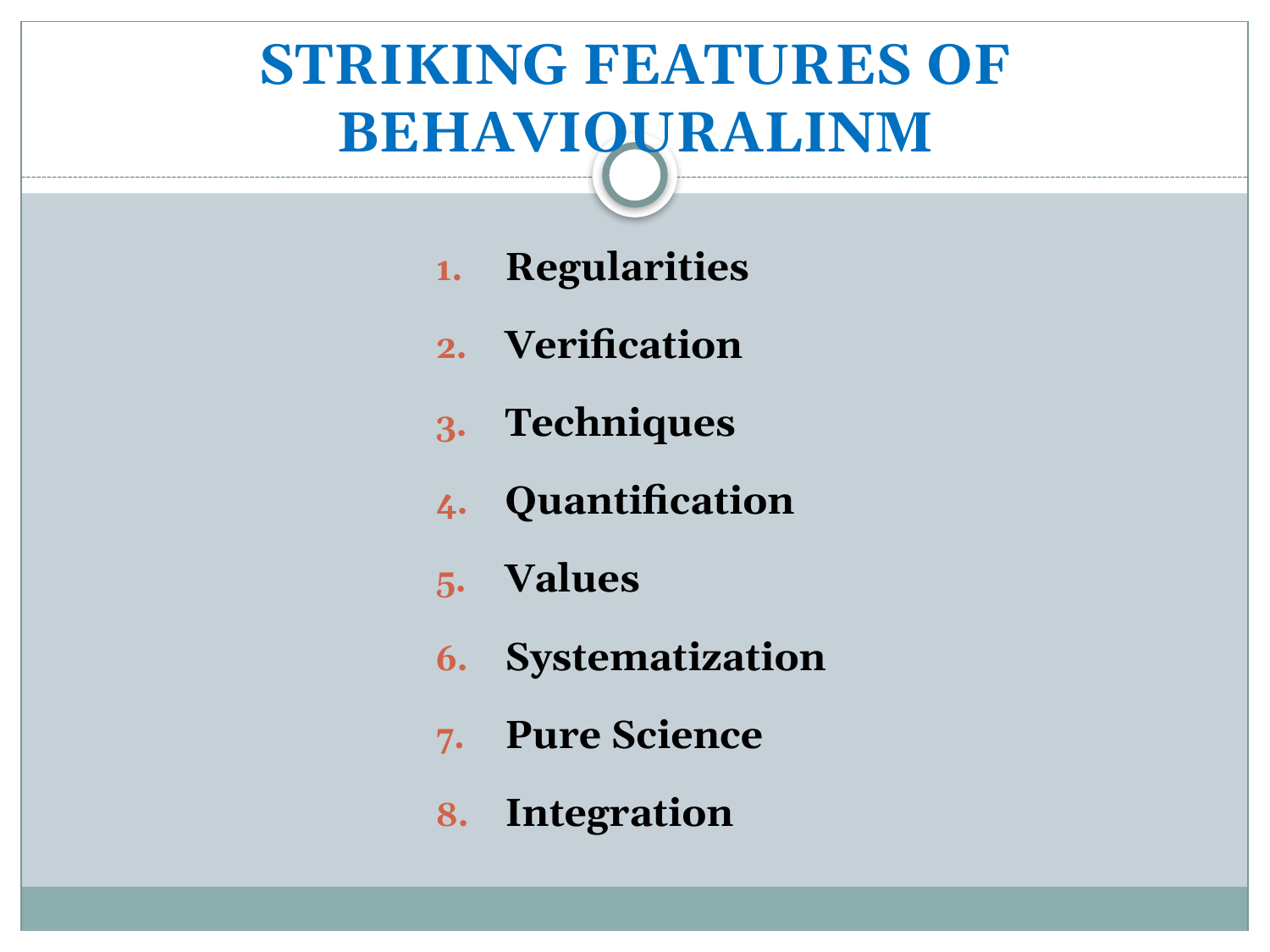

# STRIKING FEATURES OF BEHAVIOURALINM
Regularities
Verification
Techniques
Quantification
Values
Systematization
Pure Science
Integration